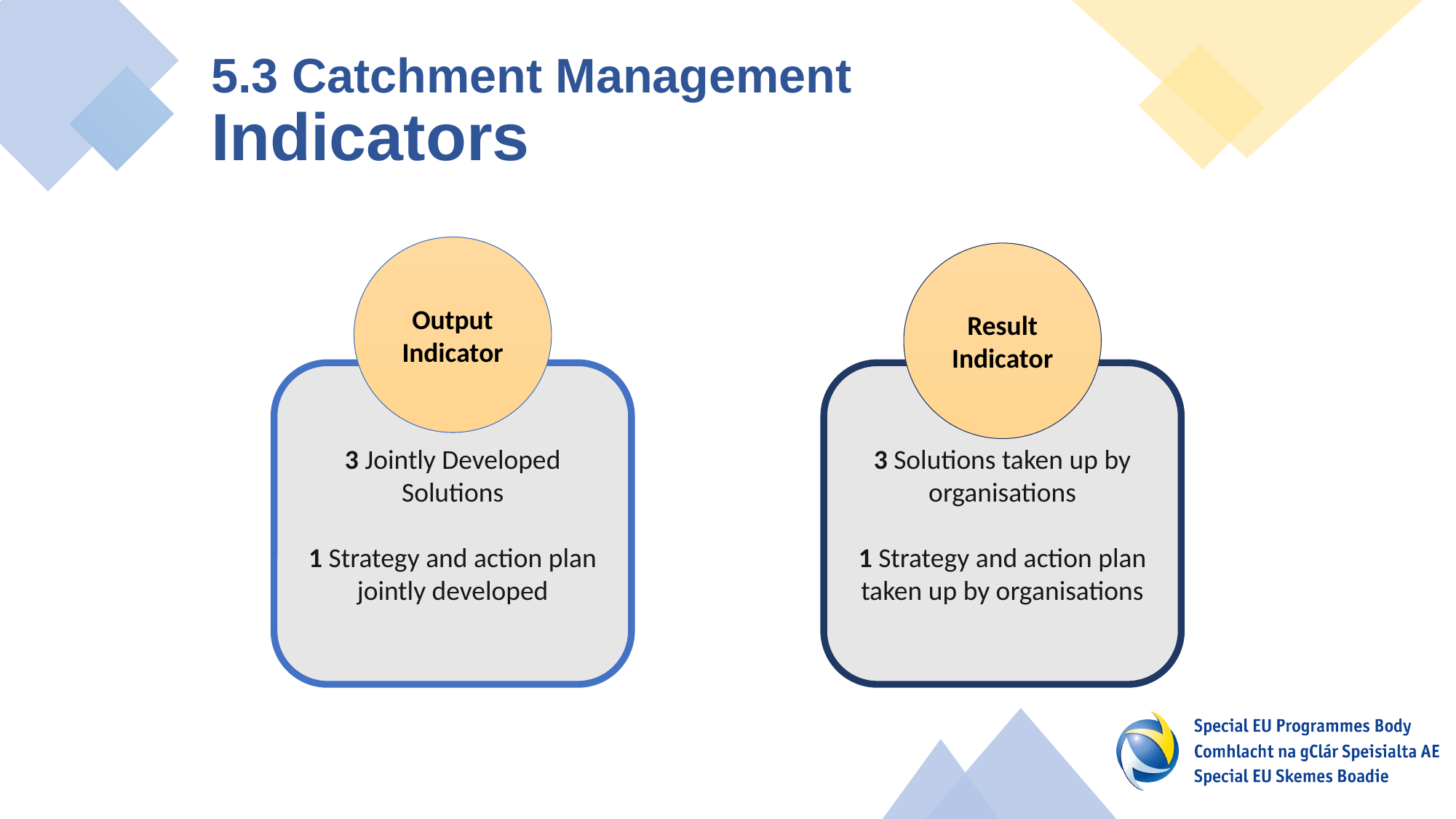

# 5.3 Catchment Management Indicators
Output Indicator
Result Indicator
3 Jointly Developed Solutions

1 Strategy and action plan jointly developed
3 Solutions taken up by organisations

1 Strategy and action plan taken up by organisations